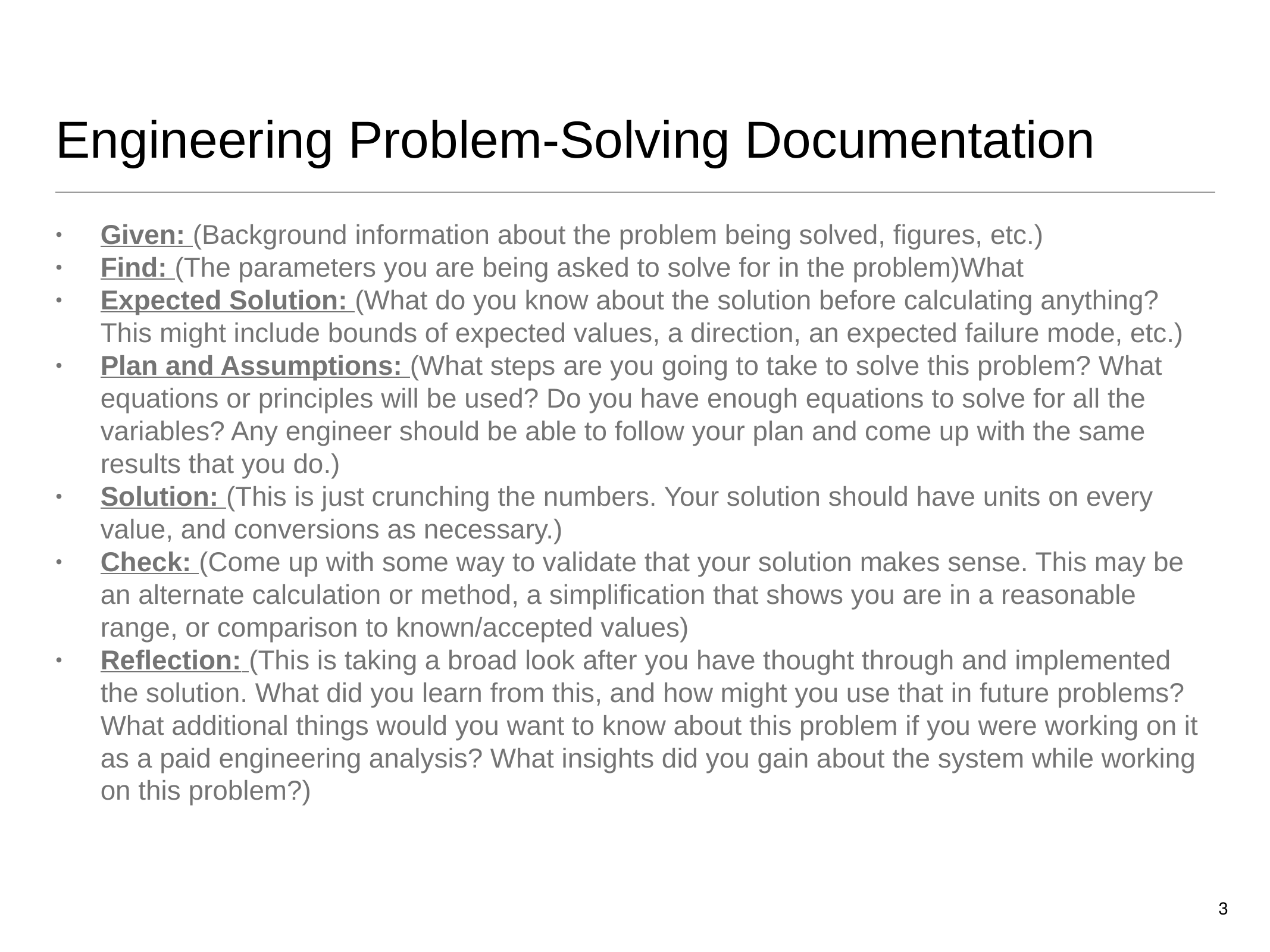

# Engineering Problem-Solving Documentation
Given: (Background information about the problem being solved, figures, etc.)
Find: (The parameters you are being asked to solve for in the problem)What
Expected Solution: (What do you know about the solution before calculating anything? This might include bounds of expected values, a direction, an expected failure mode, etc.)
Plan and Assumptions: (What steps are you going to take to solve this problem? What equations or principles will be used? Do you have enough equations to solve for all the variables? Any engineer should be able to follow your plan and come up with the same results that you do.)
Solution: (This is just crunching the numbers. Your solution should have units on every value, and conversions as necessary.)
Check: (Come up with some way to validate that your solution makes sense. This may be an alternate calculation or method, a simplification that shows you are in a reasonable range, or comparison to known/accepted values)
Reflection: (This is taking a broad look after you have thought through and implemented the solution. What did you learn from this, and how might you use that in future problems? What additional things would you want to know about this problem if you were working on it as a paid engineering analysis? What insights did you gain about the system while working on this problem?)
3